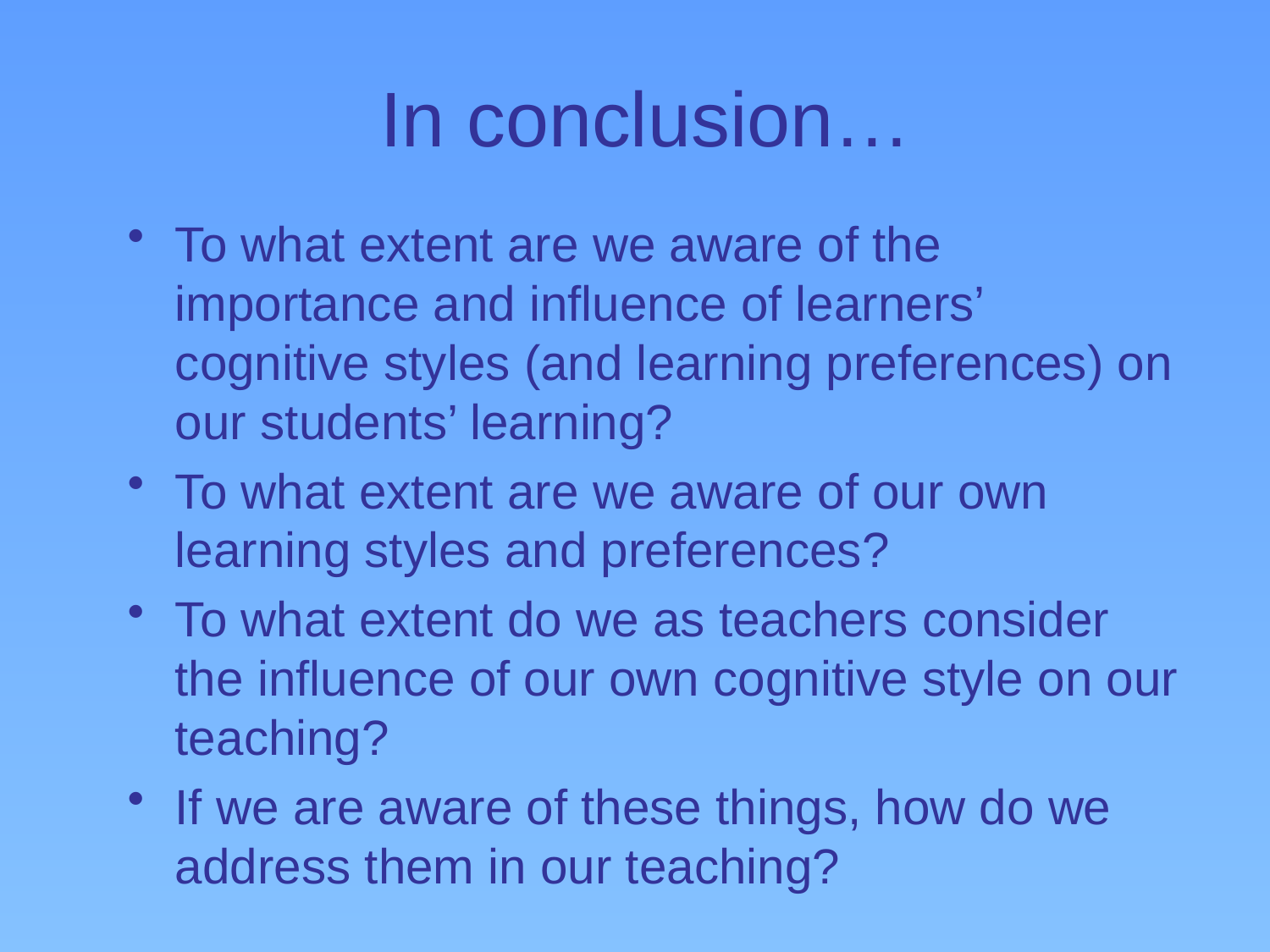

# In conclusion…
To what extent are we aware of the importance and influence of learners’ cognitive styles (and learning preferences) on our students’ learning?
To what extent are we aware of our own learning styles and preferences?
To what extent do we as teachers consider the influence of our own cognitive style on our teaching?
If we are aware of these things, how do we address them in our teaching?